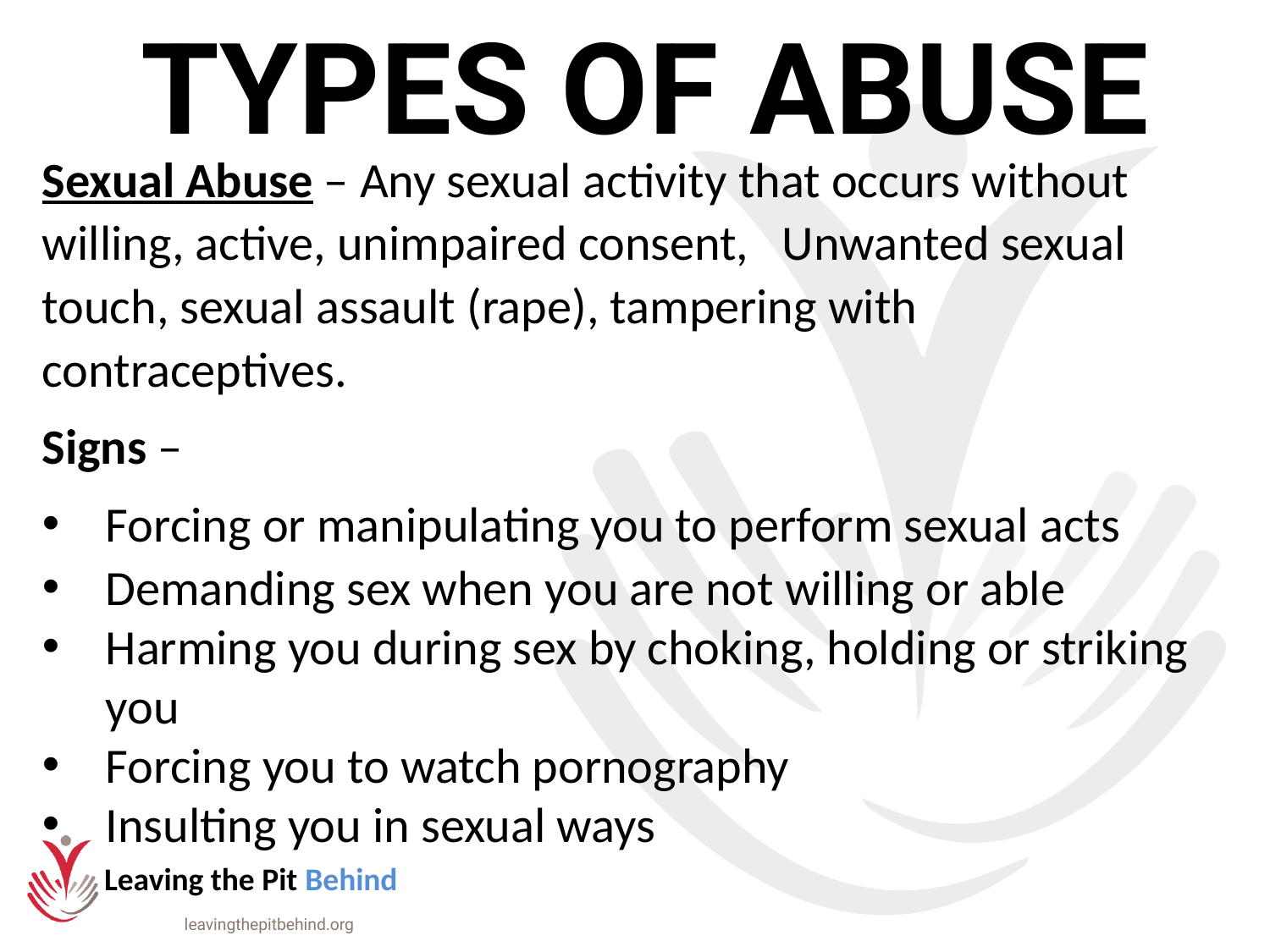

# TYPES OF ABUSE
Sexual Abuse – Any sexual activity that occurs without willing, active, unimpaired consent,   Unwanted sexual touch, sexual assault (rape), tampering with contraceptives.
Signs –
Forcing or manipulating you to perform sexual acts
Demanding sex when you are not willing or able
Harming you during sex by choking, holding or striking you
Forcing you to watch pornography
Insulting you in sexual ways